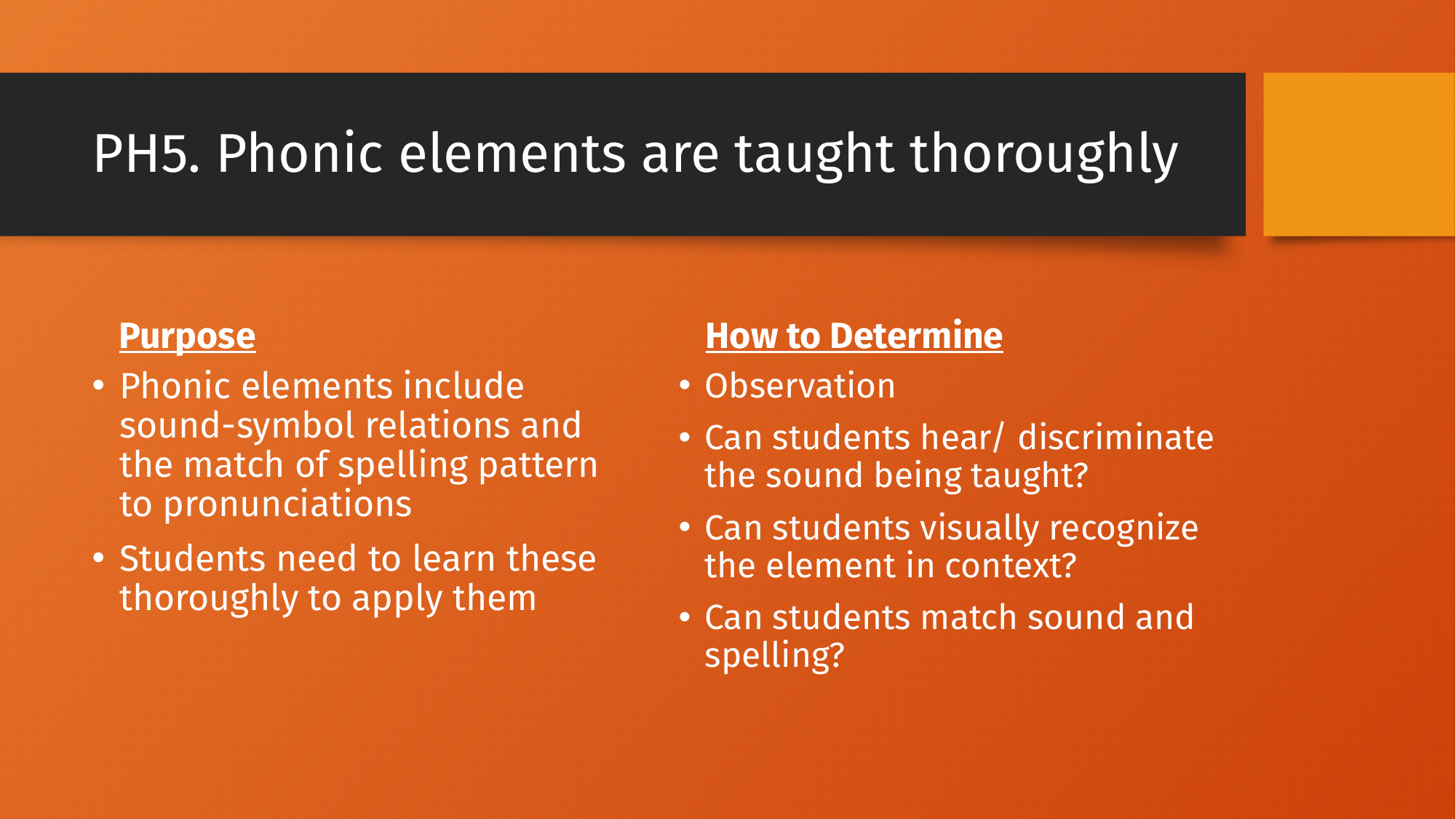

# PH5. Phonic elements are taught thoroughly
Purpose
How to Determine
Phonic elements include sound-symbol relations and the match of spelling pattern to pronunciations
Students need to learn these thoroughly to apply them

Observation
Can students hear/ discriminate the sound being taught?
Can students visually recognize the element in context?
Can students match sound and spelling?